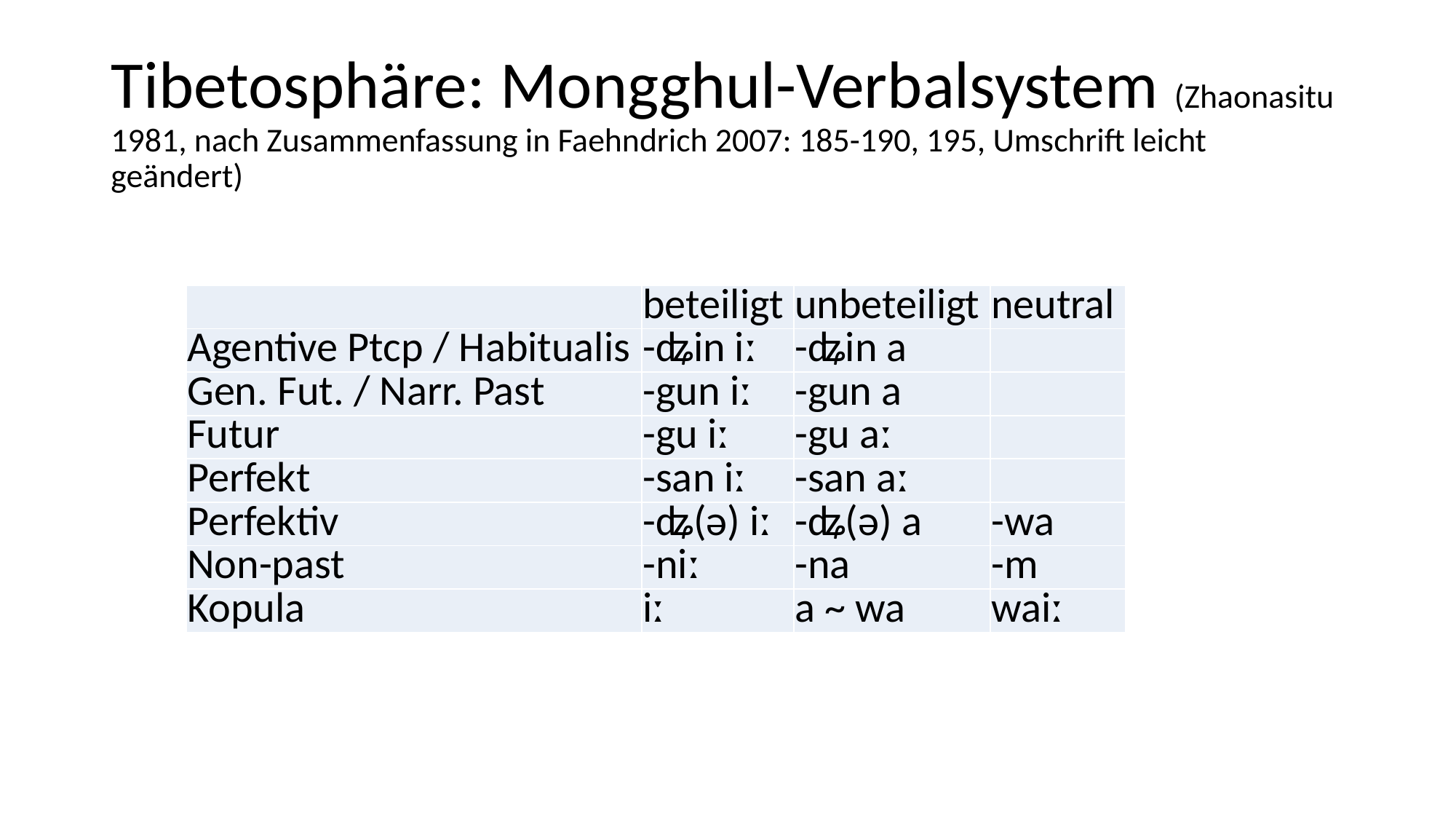

# Tibetosphäre: Mongghul-Verbalsystem (Zhaonasitu 1981, nach Zusammenfassung in Faehndrich 2007: 185-190, 195, Umschrift leicht geändert)
|  | beteiligt | unbeteiligt | neutral |
| --- | --- | --- | --- |
| Agentive Ptcp / Habitualis | -ʥin iː | -ʥin a |  |
| Gen. Fut. / Narr. Past | -gun iː | -gun a |  |
| Futur | -gu iː | -gu aː |  |
| Perfekt | -san iː | -san aː |  |
| Perfektiv | -ʥ(ə) iː | -ʥ(ə) a | -wa |
| Non-past | -niː | -na | -m |
| Kopula | iː | a ~ wa | waiː |